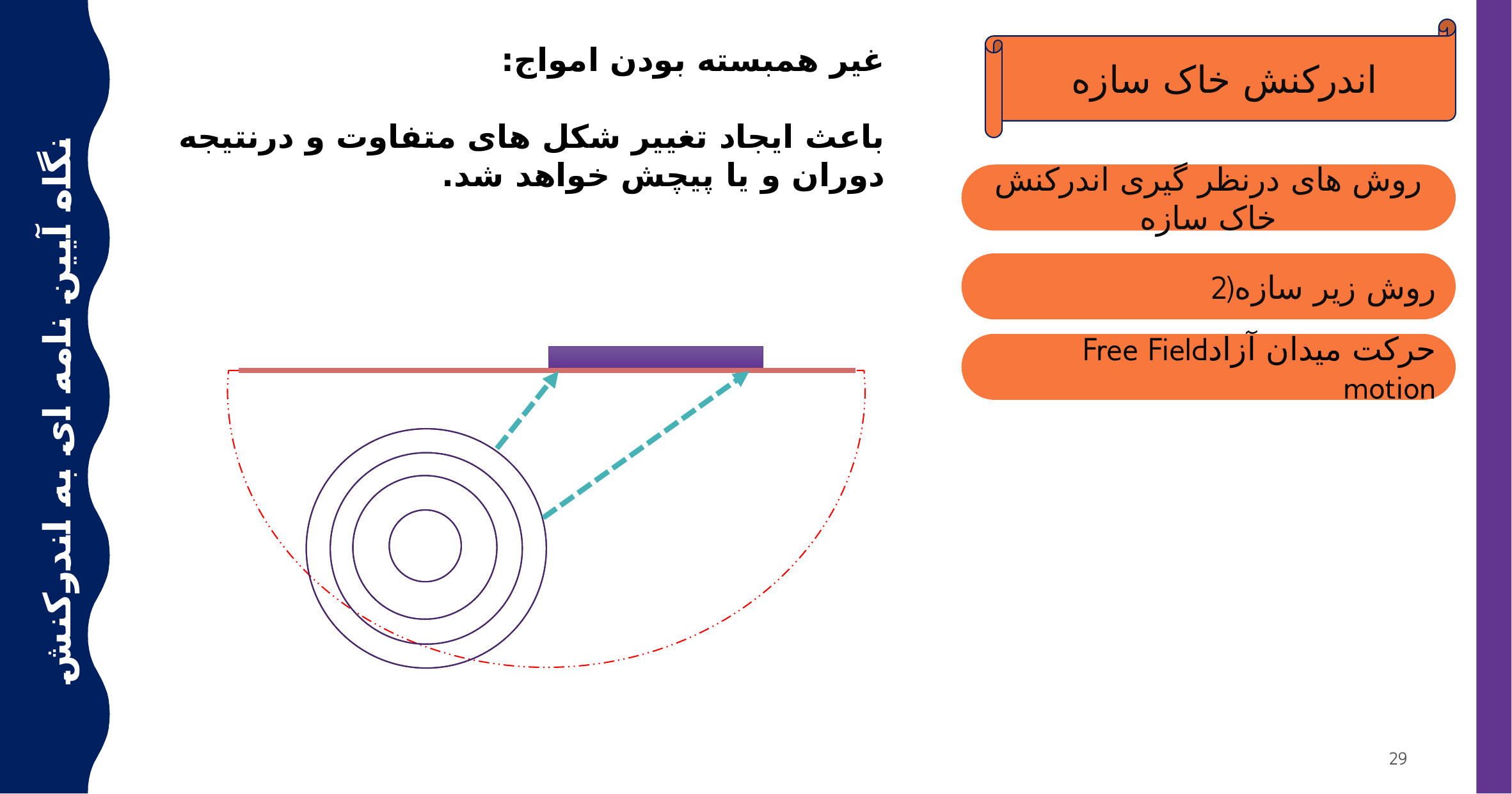

اندرکنش خاک سازه
غیر همبسته بودن امواج:

باعث ایجاد تغییر شکل های متفاوت و درنتیجه دوران و یا پیچش خواهد شد.

روش های درنظر گیری اندرکنش خاک سازه
2)روش زیر سازه

حرکت میدان آزادFree Field motion
نگاه آیین نامه ای به اندرکنش خاک سازه
29